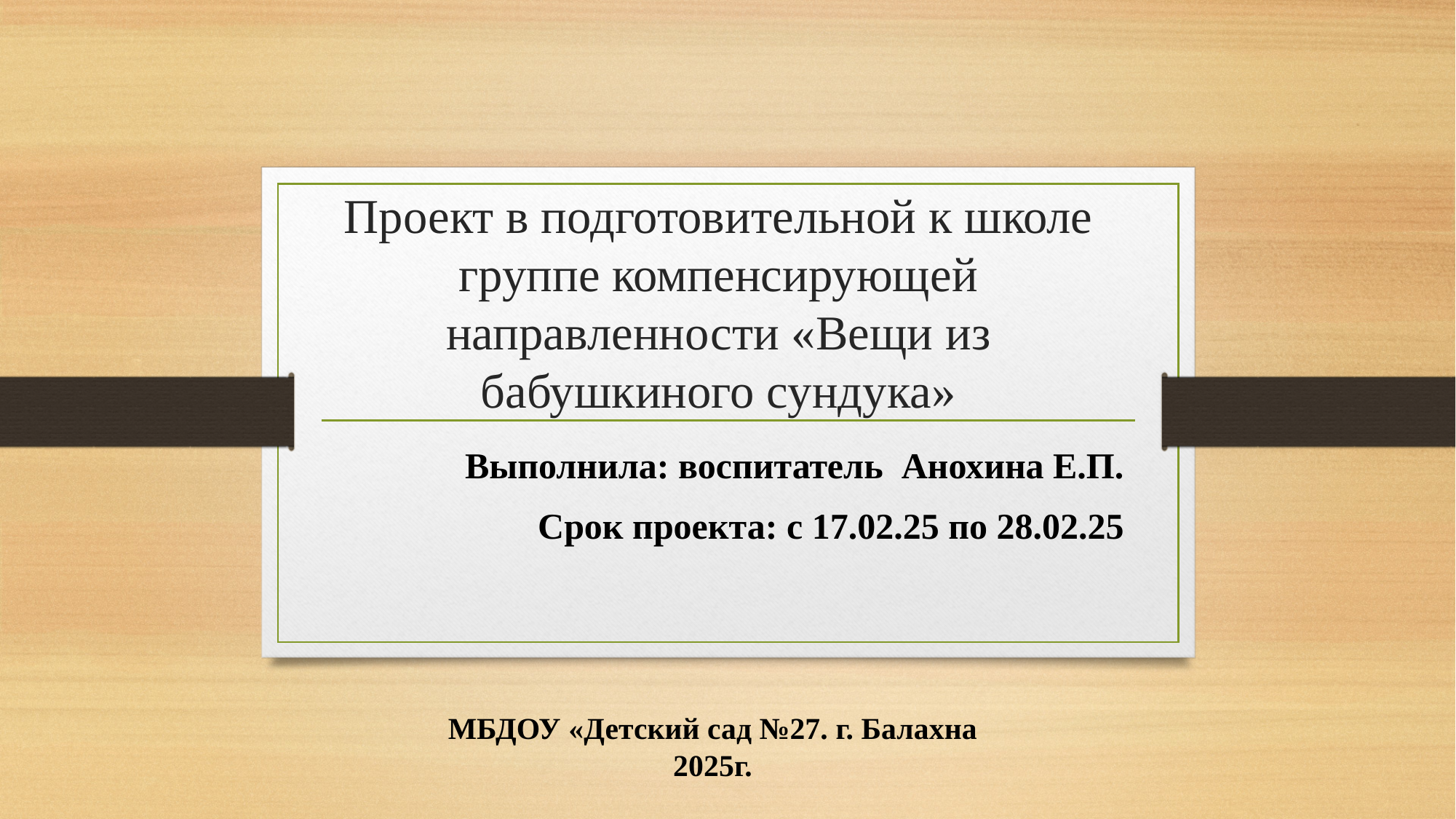

# Проект в подготовительной к школе группе компенсирующей направленности «Вещи из бабушкиного сундука»
Выполнила: воспитатель  Анохина Е.П.
Срок проекта: с 17.02.25 по 28.02.25
МБДОУ «Детский сад №27. г. Балахна
2025г.